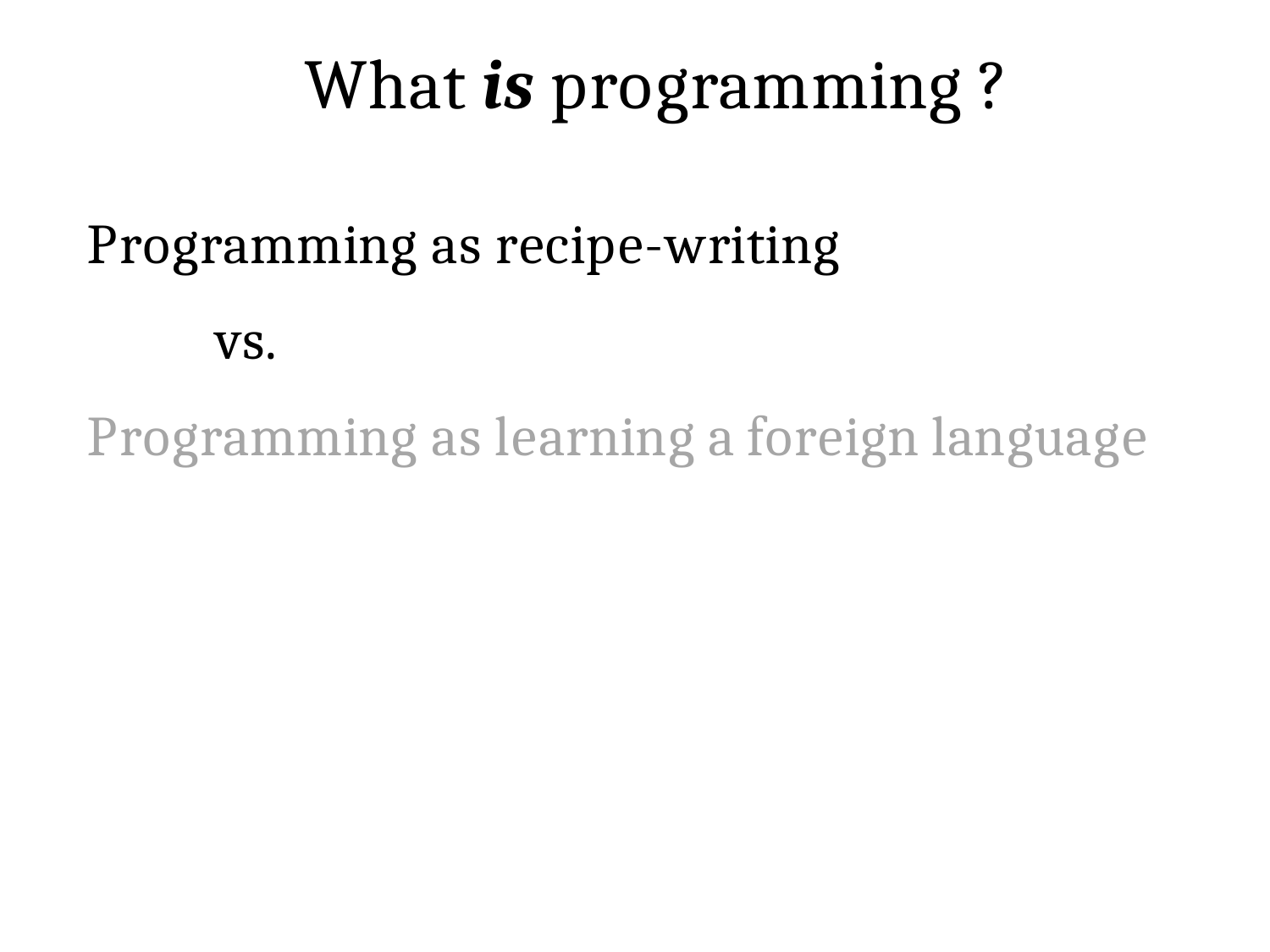

What is programming ?
Programming as recipe-writing
	vs.
Programming as learning a foreign language